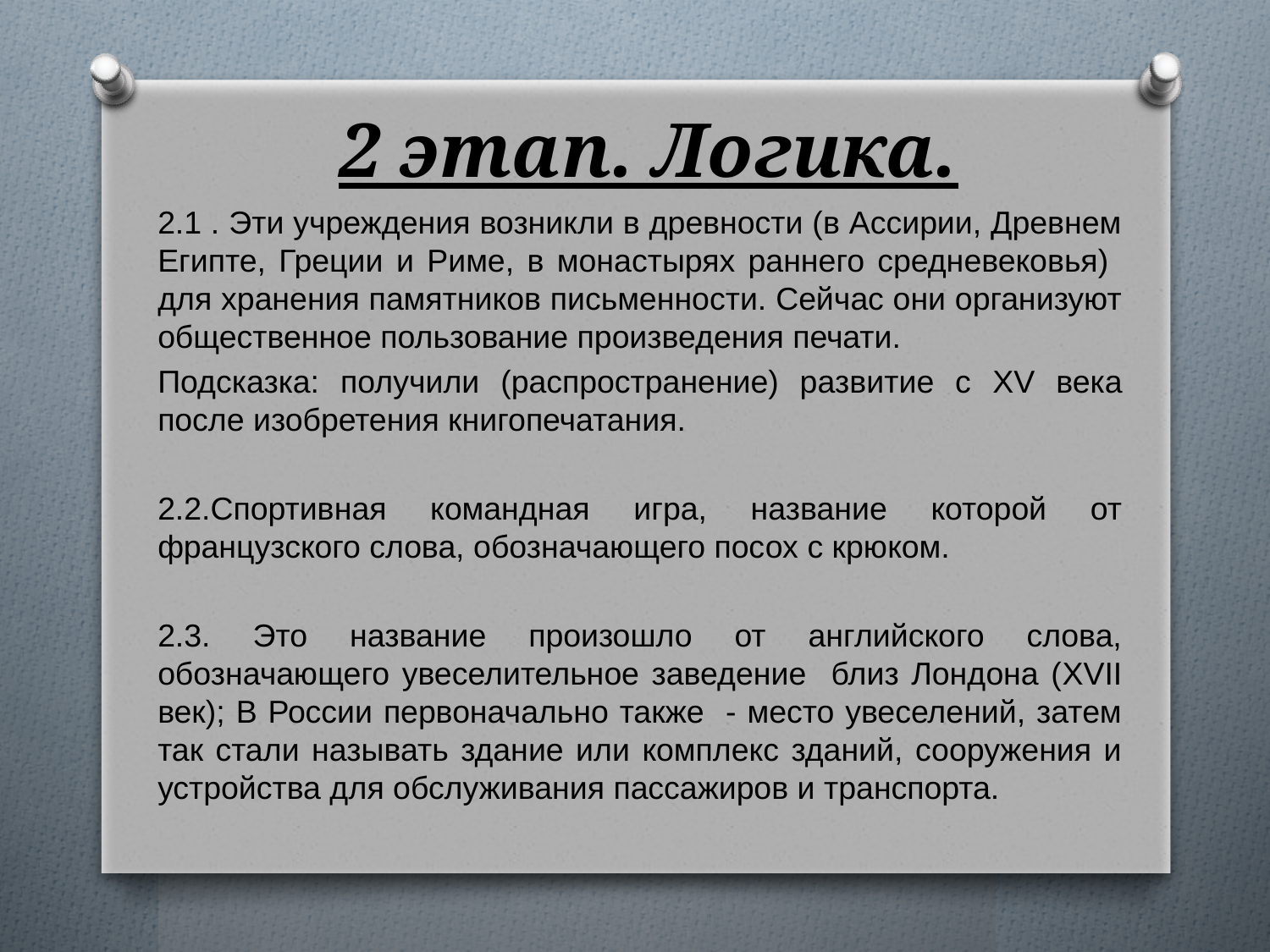

# 2 этап. Логика.
2.1 . Эти учреждения возникли в древности (в Ассирии, Древнем Египте, Греции и Риме, в монастырях раннего средневековья)  для хранения памятников письменности. Сейчас они организуют общественное пользование произведения печати.
Подсказка: получили (распространение) развитие с XV века после изобретения книгопечатания.

2.2.Спортивная командная игра, название которой от французского слова, обозначающего посох с крюком.

2.3. Это название произошло от английского слова, обозначающего увеселительное заведение  близ Лондона (XVII век); В России первоначально также  - место увеселений, затем так стали называть здание или комплекс зданий, сооружения и устройства для обслуживания пассажиров и транспорта.